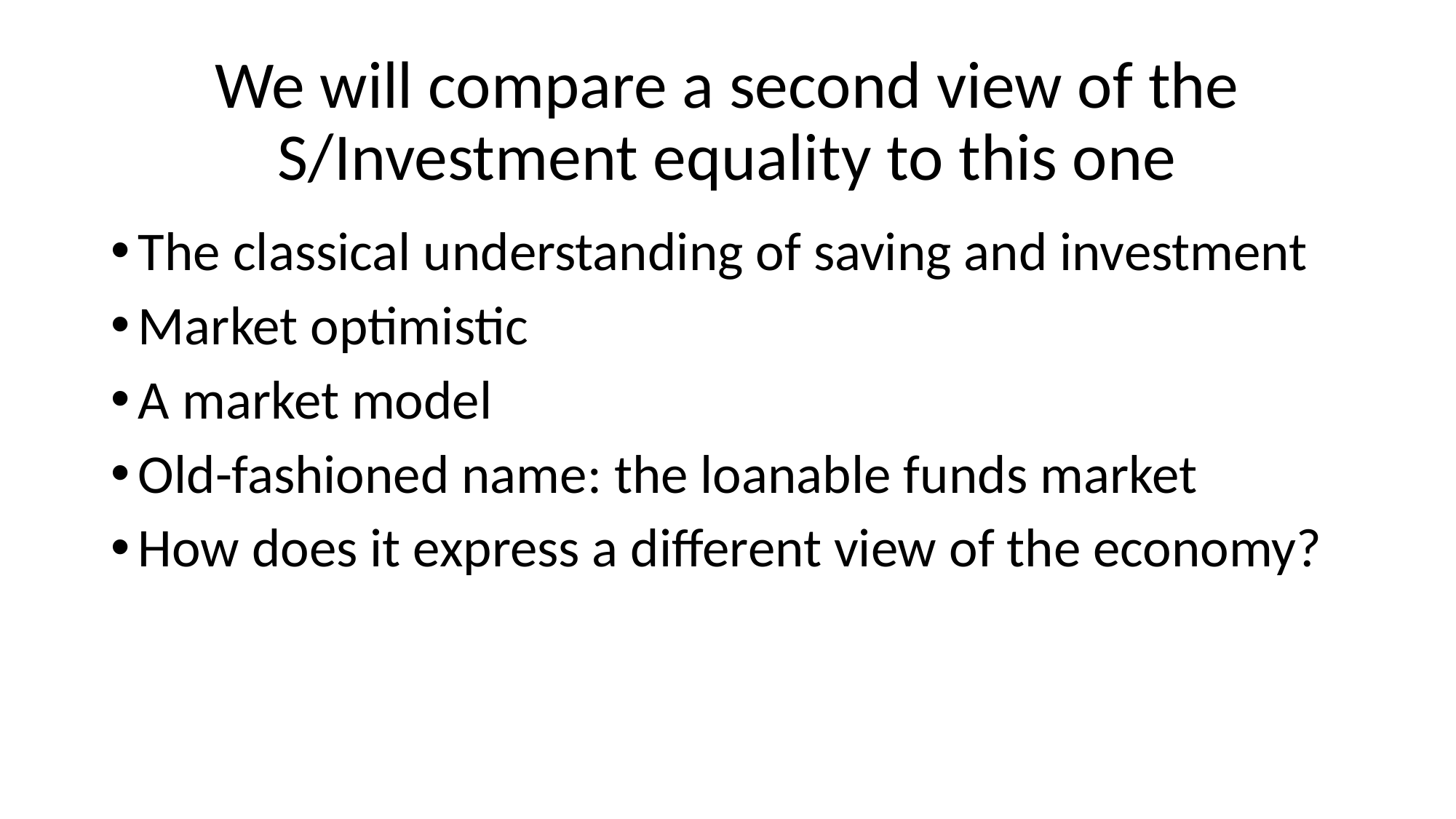

# We will compare a second view of the S/Investment equality to this one
The classical understanding of saving and investment
Market optimistic
A market model
Old-fashioned name: the loanable funds market
How does it express a different view of the economy?